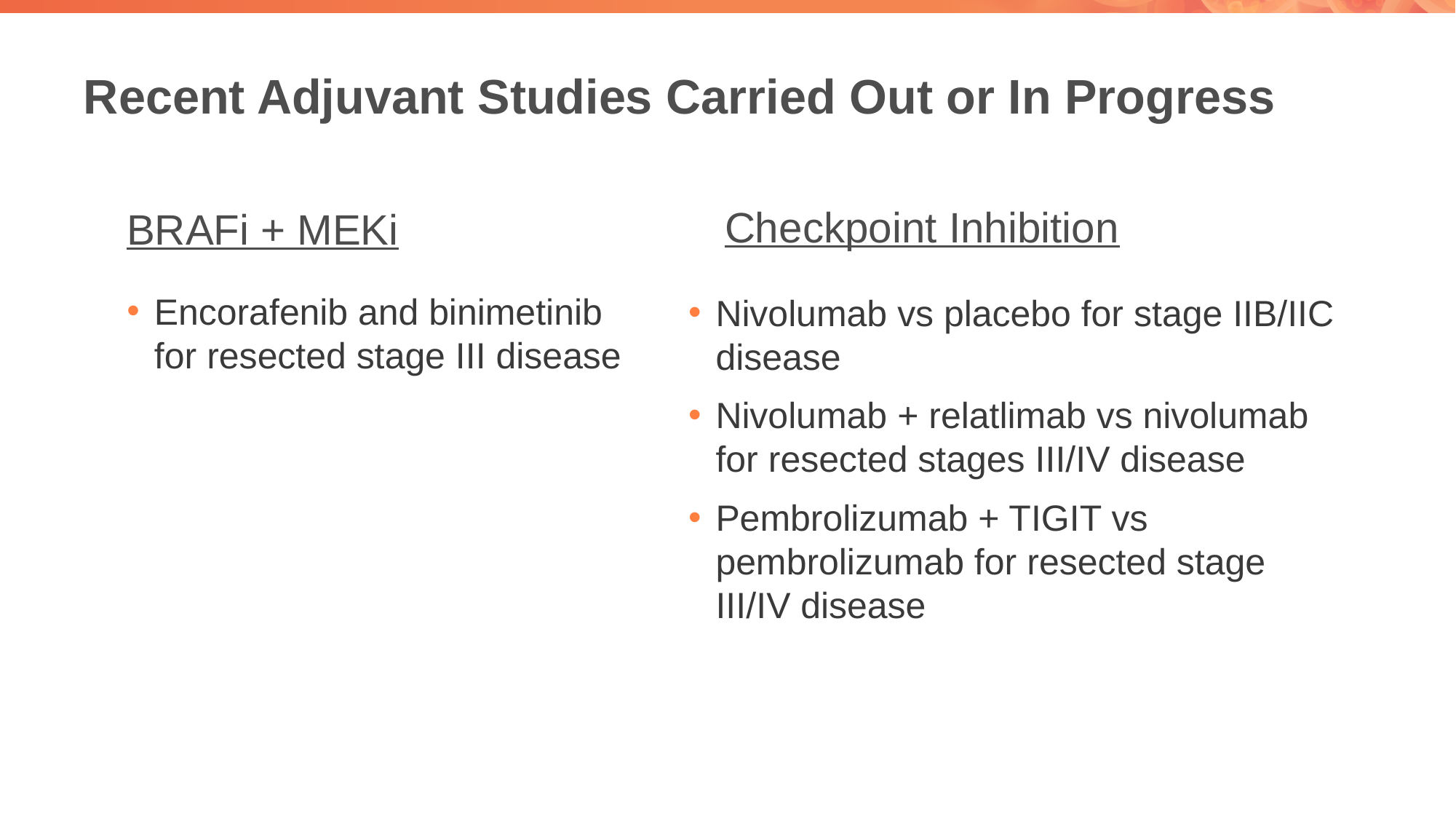

# Recent Adjuvant Studies Carried Out or In Progress

Checkpoint Inhibition
BRAFi + MEKi
Encorafenib and binimetinib for resected stage III disease

Nivolumab vs placebo for stage IIB/IIC disease
Nivolumab + relatlimab vs nivolumab for resected stages III/IV disease
Pembrolizumab + TIGIT vs pembrolizumab for resected stage III/IV disease